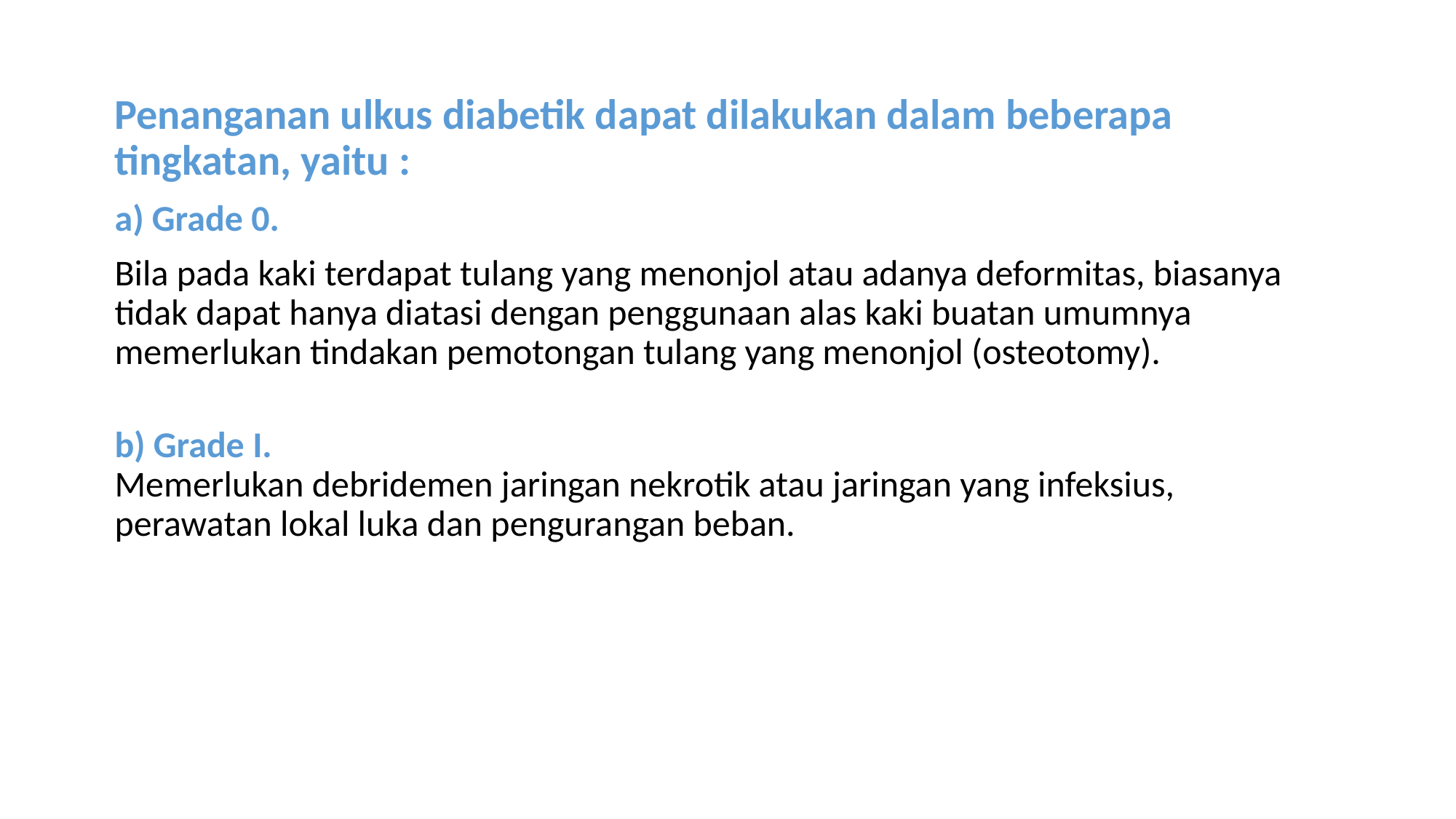

Penanganan ulkus diabetik dapat dilakukan dalam beberapa tingkatan, yaitu :
a) Grade 0.
Bila pada kaki terdapat tulang yang menonjol atau adanya deformitas, biasanya tidak dapat hanya diatasi dengan penggunaan alas kaki buatan umumnya memerlukan tindakan pemotongan tulang yang menonjol (osteotomy).
b) Grade I.
Memerlukan debridemen jaringan nekrotik atau jaringan yang infeksius, perawatan lokal luka dan pengurangan beban.